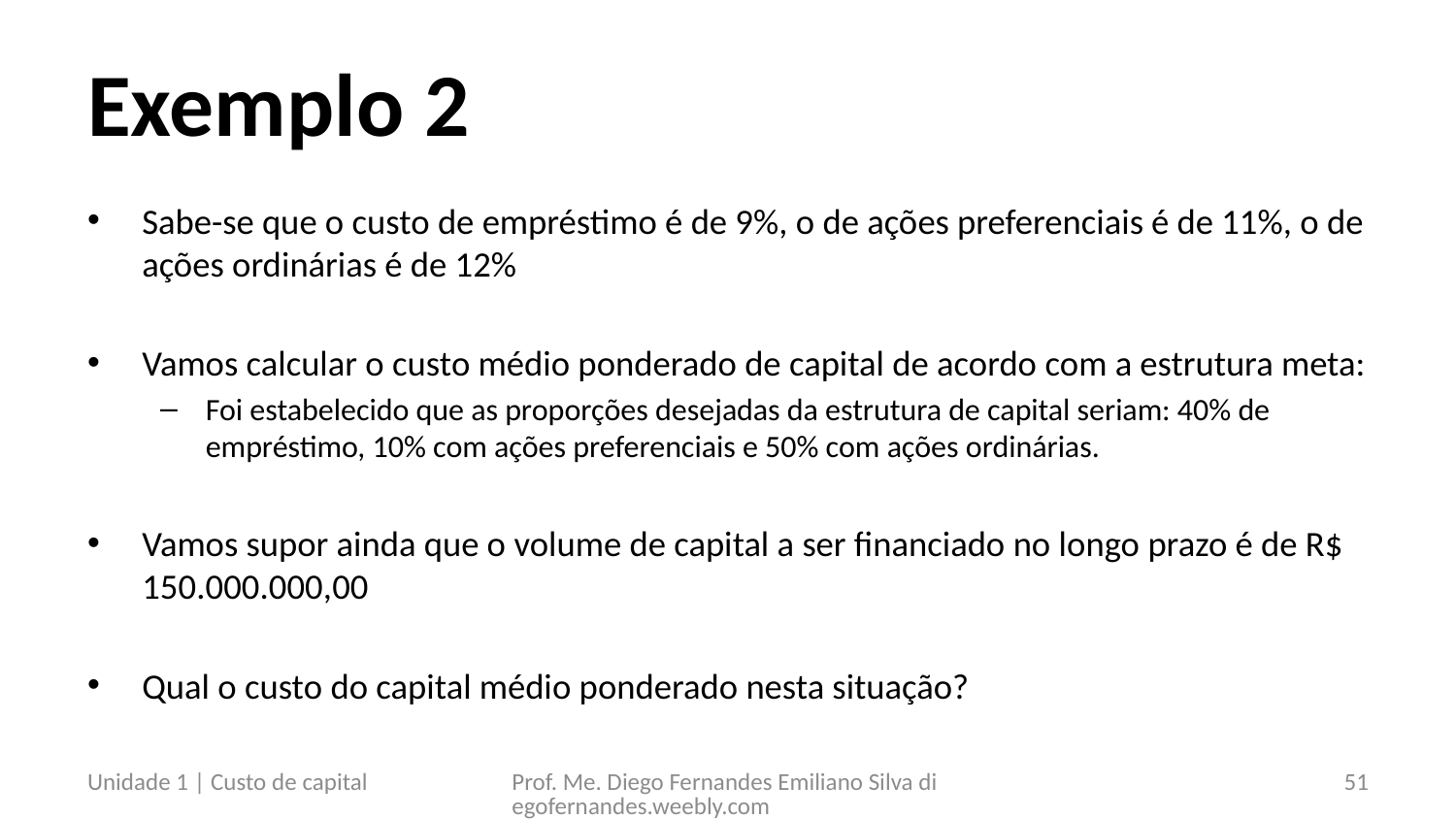

# Exemplo 2
Sabe-se que o custo de empréstimo é de 9%, o de ações preferenciais é de 11%, o de ações ordinárias é de 12%

Vamos calcular o custo médio ponderado de capital de acordo com a estrutura meta:
Foi estabelecido que as proporções desejadas da estrutura de capital seriam: 40% de empréstimo, 10% com ações preferenciais e 50% com ações ordinárias.

Vamos supor ainda que o volume de capital a ser financiado no longo prazo é de R$ 150.000.000,00

Qual o custo do capital médio ponderado nesta situação?

Unidade 1 | Custo de capital
Prof. Me. Diego Fernandes Emiliano Silva diegofernandes.weebly.com
51